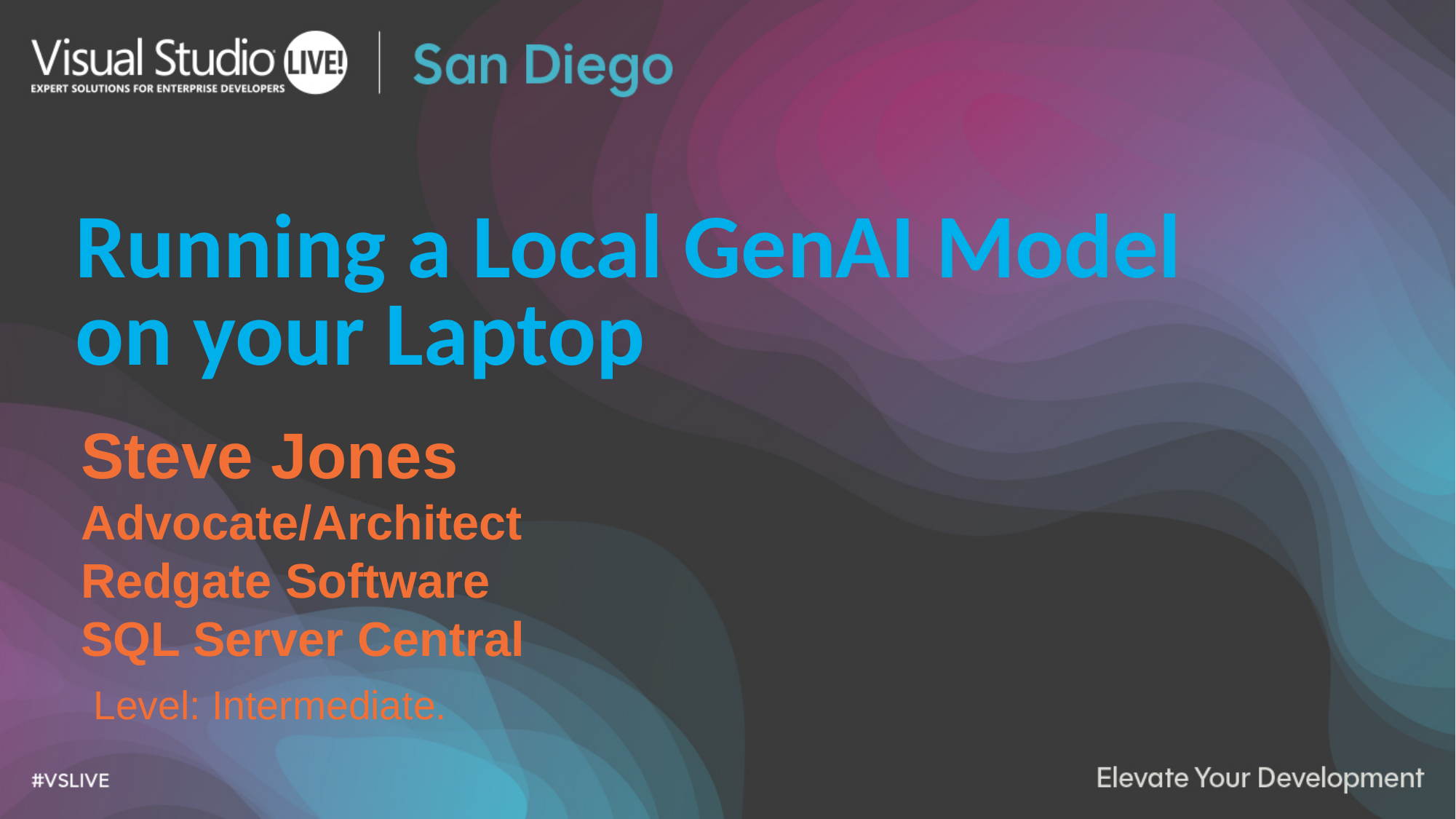

Running a Local GenAI Model on your Laptop
Steve Jones
Advocate/Architect
Redgate Software
SQL Server Central

Level: Intermediate.